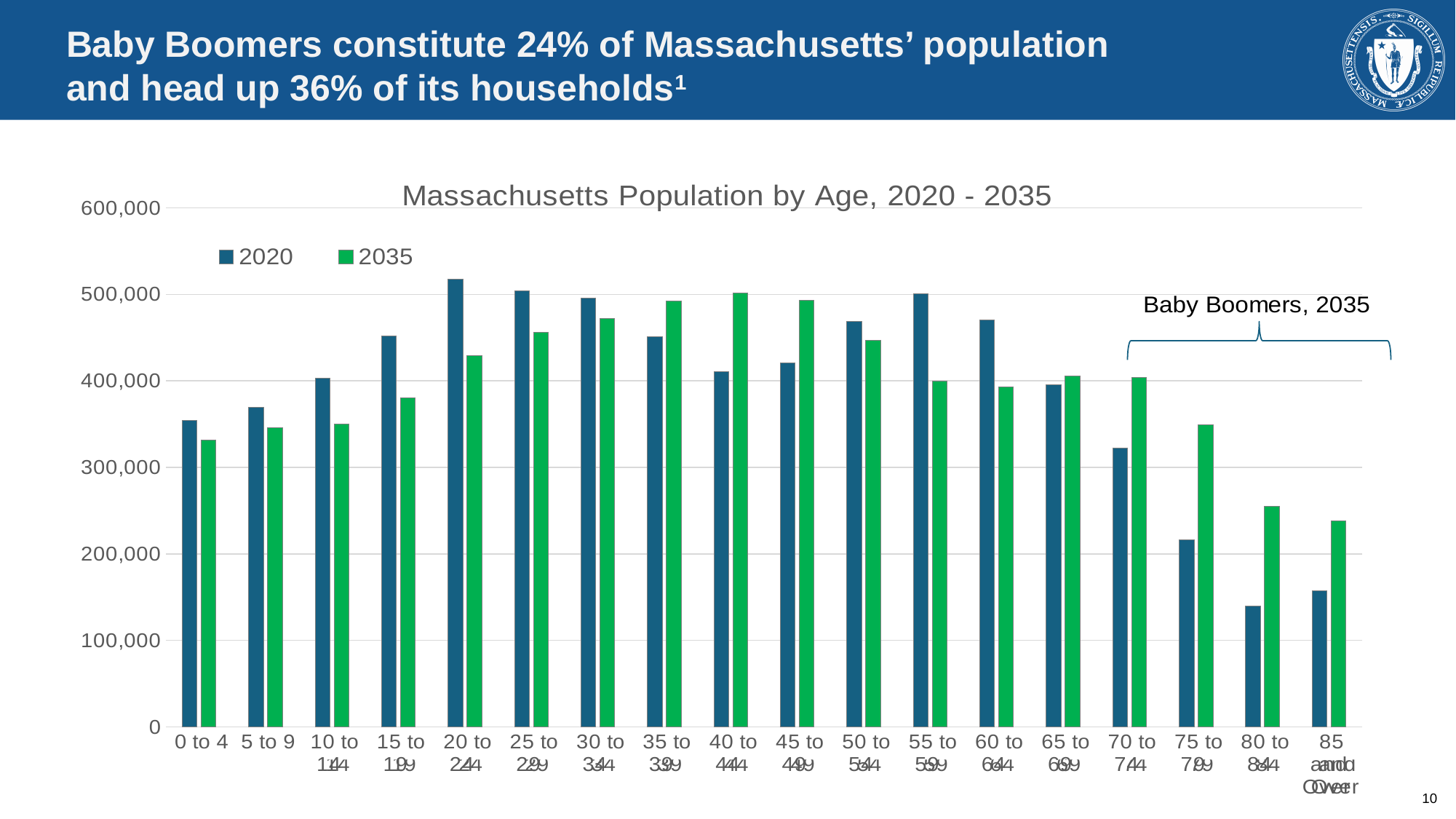

# Baby Boomers constitute 24% of Massachusetts’ population and head up 36% of its households1

### Chart: Massachusetts Population by Age, 2020 - 2035

| Category | 2020 | 2035 |
|---|---|---|
|  0 to 4  | 353964.0 | 331450.0 |
|  5 to 9  | 369434.2510703231 | 346085.0 |
|  10 to 14  | 403467.8154647721 | 350366.0 |
|  15 to 19  | 452089.20816821966 | 380126.0 |
|  20 to 24  | 517313.2084641586 | 429297.0 |
|  25 to 29  | 504463.6377630092 | 455933.0 |
|  30 to 34  | 495862.8719395173 | 472459.0 |
|  35 to 39  | 451020.91717992 | 492778.0 |
|  40 to 44  | 410370.28646766447 | 501815.0 |
|  45 to 49  | 421237.43225512403 | 492892.0 |
|  50 to 54  | 468500.27098136523 | 447080.0 |
|  55 to 59  | 501056.4810050264 | 399747.0 |
|  60 to 64  | 470631.8630652744 | 392760.0 |
|  65 to 69  | 395909.09053985606 | 405427.0 |
|  70 to 74  | 322464.9320102137 | 404356.0 |
|  75 to 79  | 216281.52905269995 | 349157.0 |
|  80 to 84  | 139941.51885434435 | 255334.0 |
|  85 and Over  | 157328.12281534664 | 237911.0 |

### Chart: Massachusetts Population by Age, 2020 - 2035

| Category | 2020 |
|---|---|
|  0 to 4  | 353964.0 |
|  5 to 9  | 369434.2510703231 |
|  10 to 14  | 403467.8154647721 |
|  15 to 19  | 452089.20816821966 |
|  20 to 24  | 517313.2084641586 |
|  25 to 29  | 504463.6377630092 |
|  30 to 34  | 495862.8719395173 |
|  35 to 39  | 451020.91717992 |
|  40 to 44  | 410370.28646766447 |
|  45 to 49  | 421237.43225512403 |
|  50 to 54  | 468500.27098136523 |
|  55 to 59  | 501056.4810050264 |
|  60 to 64  | 470631.8630652744 |
|  65 to 69  | 395909.09053985606 |
|  70 to 74  | 322464.9320102137 |
|  75 to 79  | 216281.52905269995 |
|  80 to 84  | 139941.51885434435 |
|  85 and Over  | 157328.12281534664 |